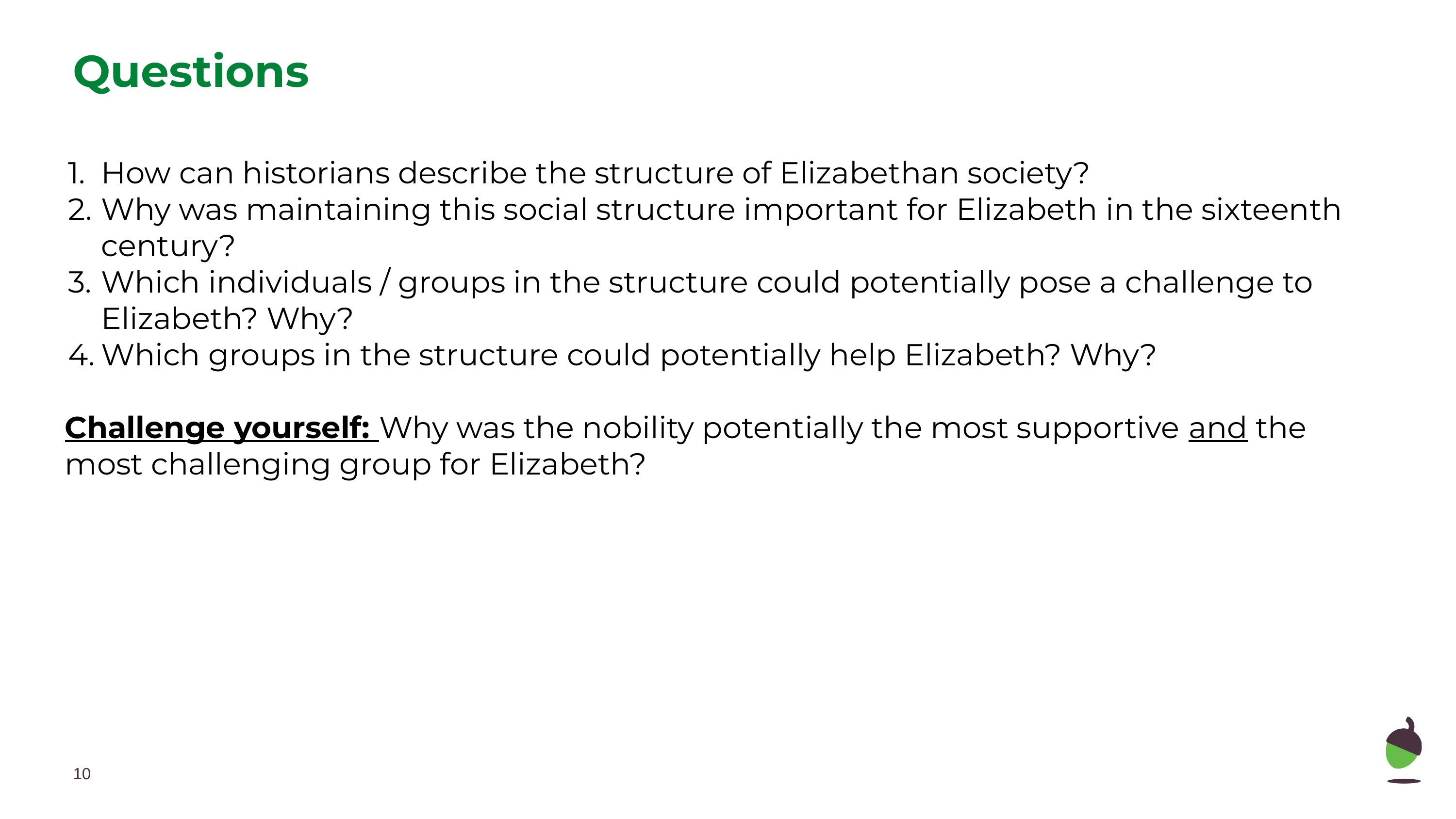

# Questions

How can historians describe the structure of Elizabethan society?
Why was maintaining this social structure important for Elizabeth in the sixteenth century?
Which individuals / groups in the structure could potentially pose a challenge to Elizabeth? Why?
Which groups in the structure could potentially help Elizabeth? Why?

Challenge yourself: Why was the nobility potentially the most supportive and the most challenging group for Elizabeth?

10